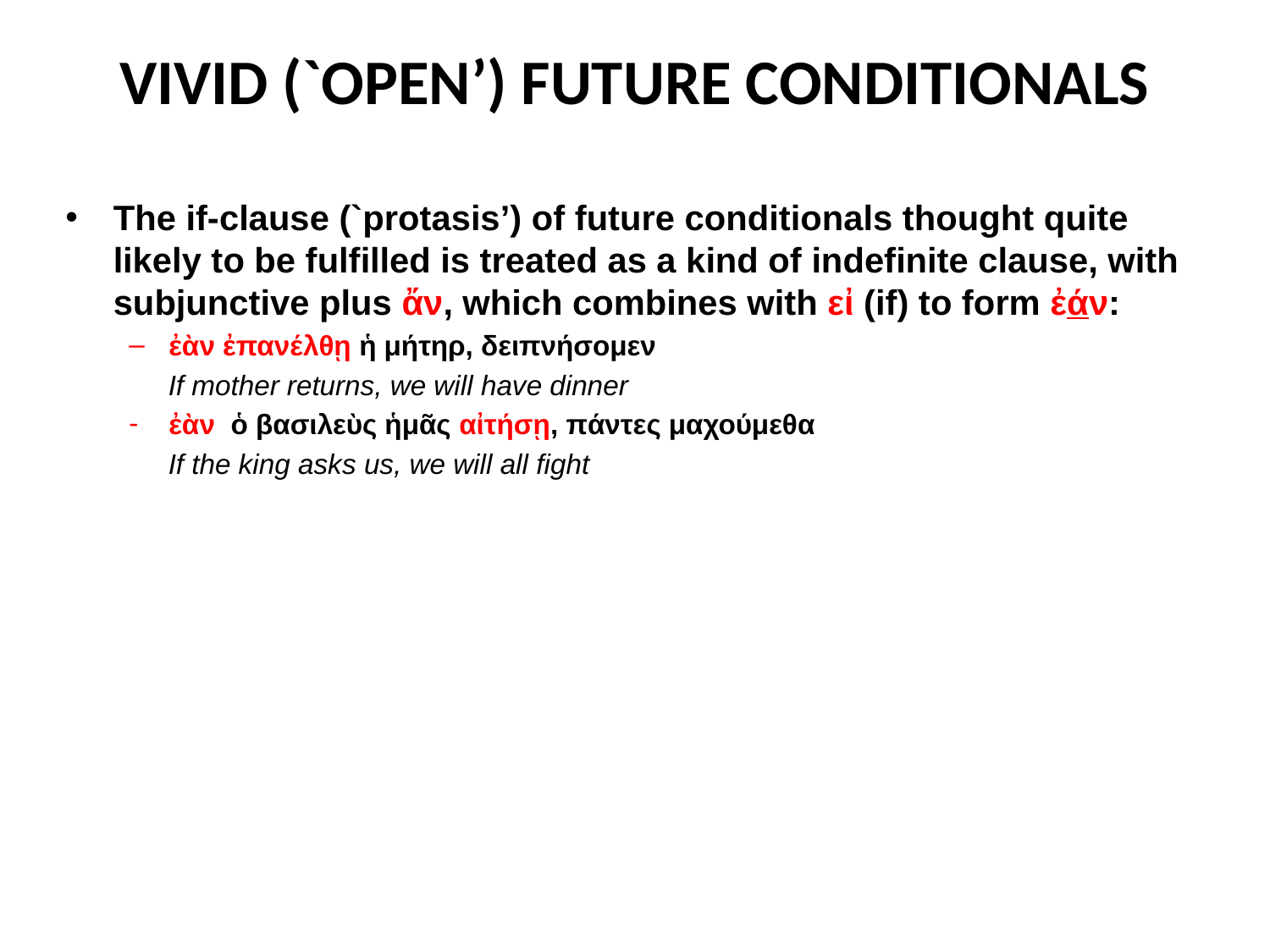

VIVID (`OPEN’) FUTURE CONDITIONALS

Τhe if-clause (`protasis’) of future conditionals thought quite likely to be fulfilled is treated as a kind of indefinite clause, with subjunctive plus ἄν, which combines with εἰ (if) to form ἐάν:
ἐὰν ἐπανέλθῃ ἡ μήτηρ, δειπνήσομεν
     If mother returns, we will have dinner
ἐὰν  ὁ βασιλεὺς ἡμᾶς αἰτήσῃ, πάντες μαχούμεθα
     Ιf the king asks us, we will all fight